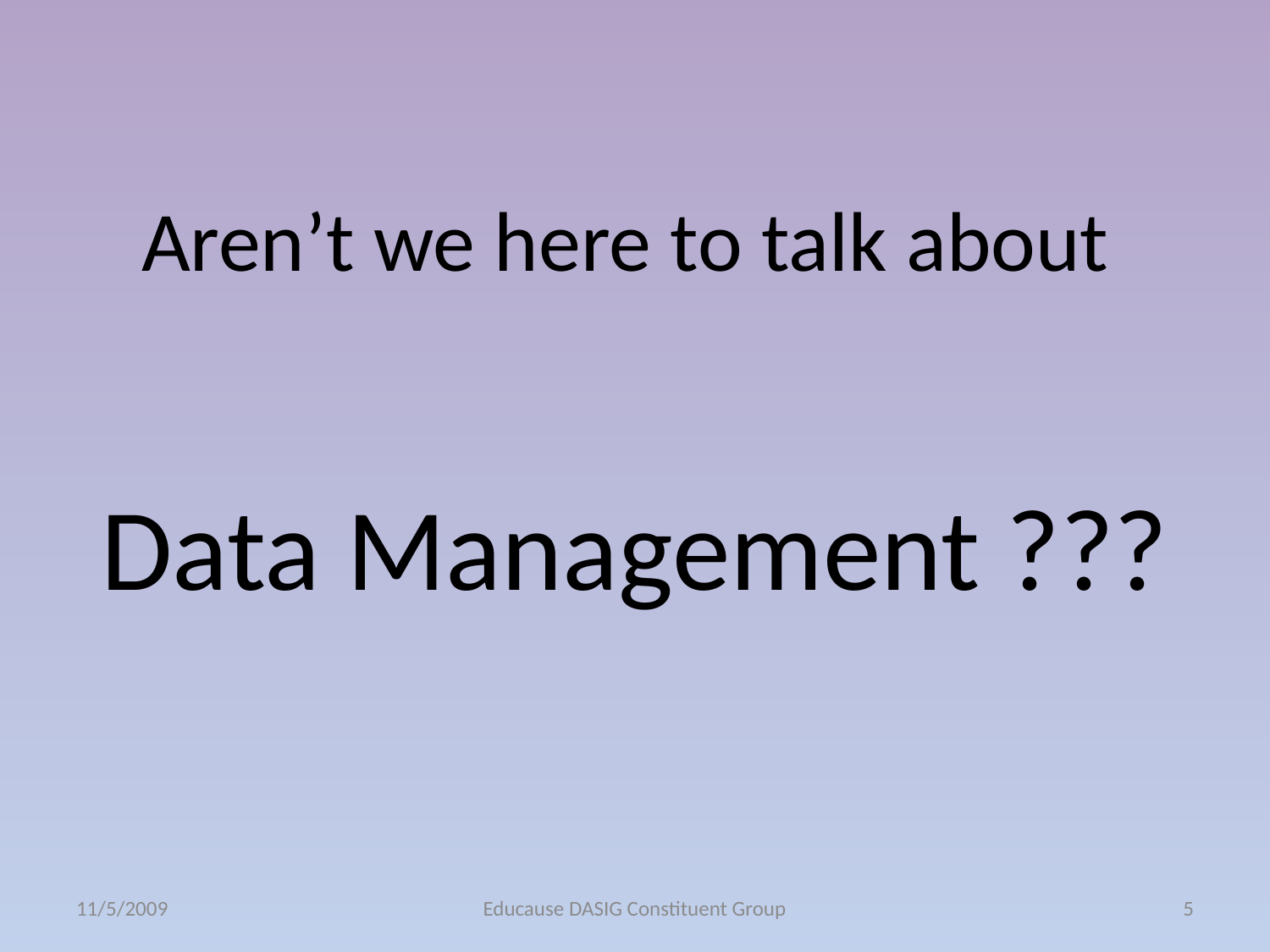

# Aren’t we here to talk about Data Management ???
11/5/2009
Educause DASIG Constituent Group
5